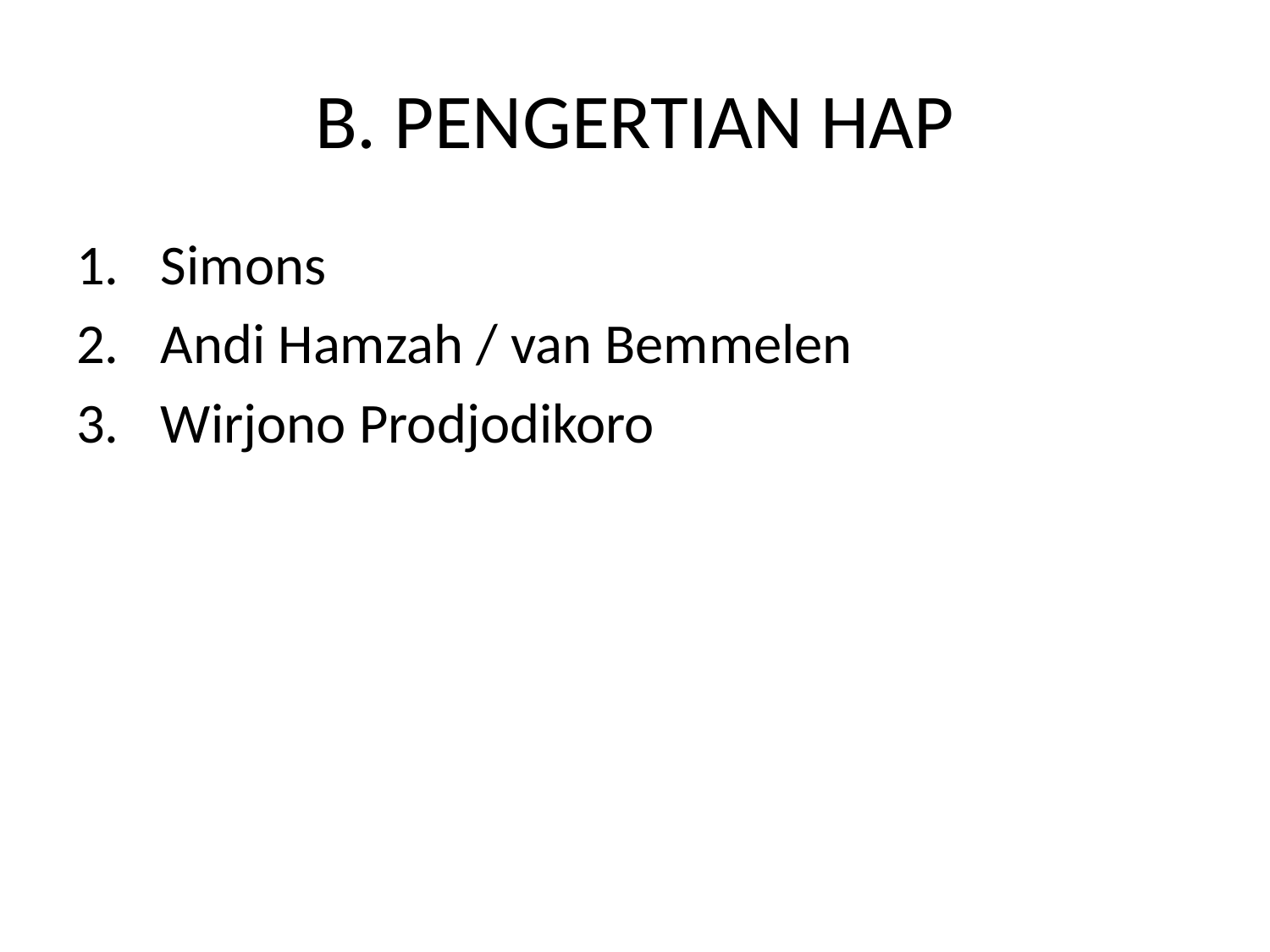

# B. PENGERTIAN HAP
Simons
Andi Hamzah / van Bemmelen
Wirjono Prodjodikoro